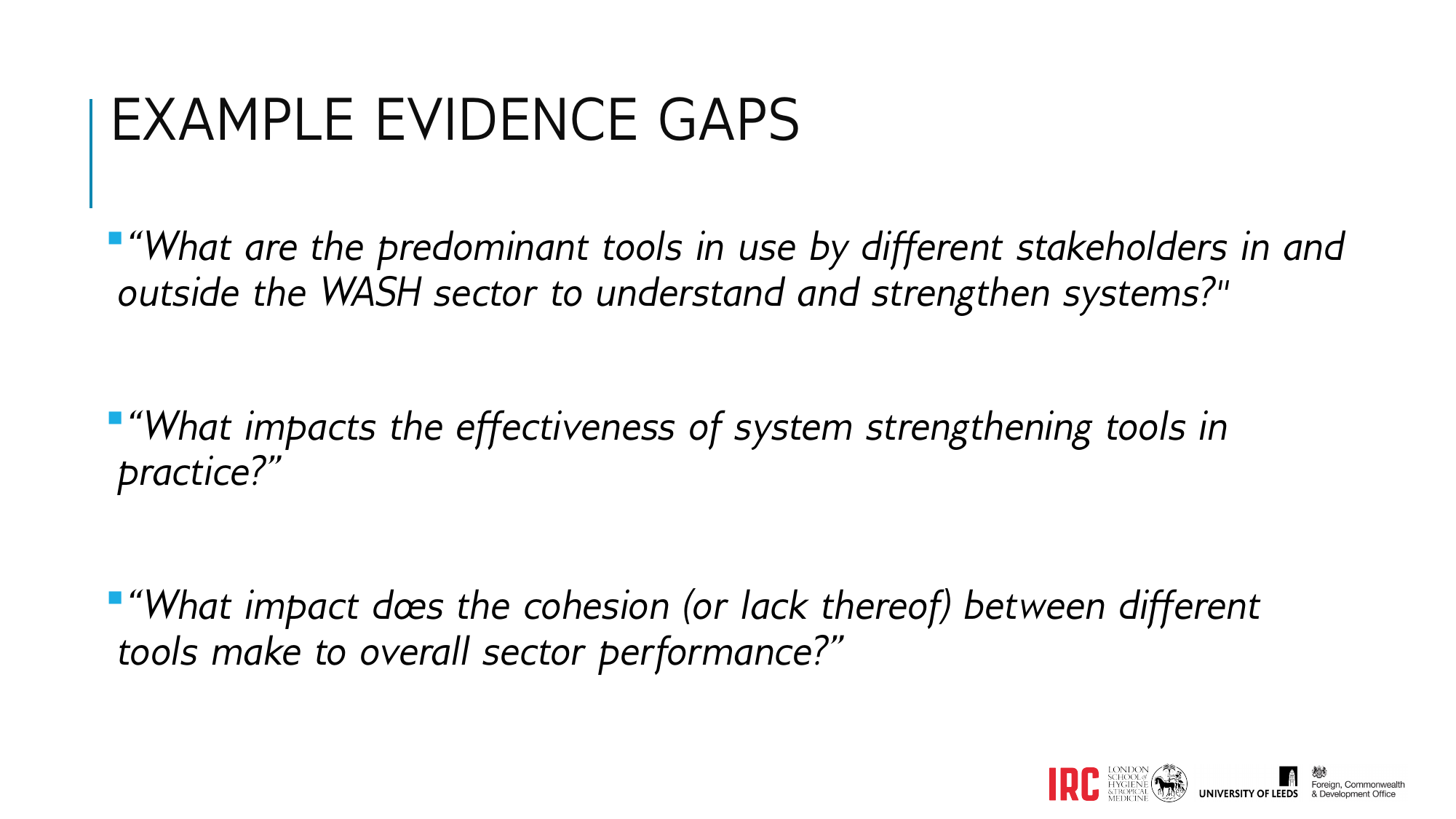

# Example Evidence gaps
“What are the predominant tools in use by different stakeholders in and outside the WASH sector to understand and strengthen systems?"

“What impacts the effectiveness of system strengthening tools in practice?”

“What impact does the cohesion (or lack thereof) between different tools make to overall sector performance?”